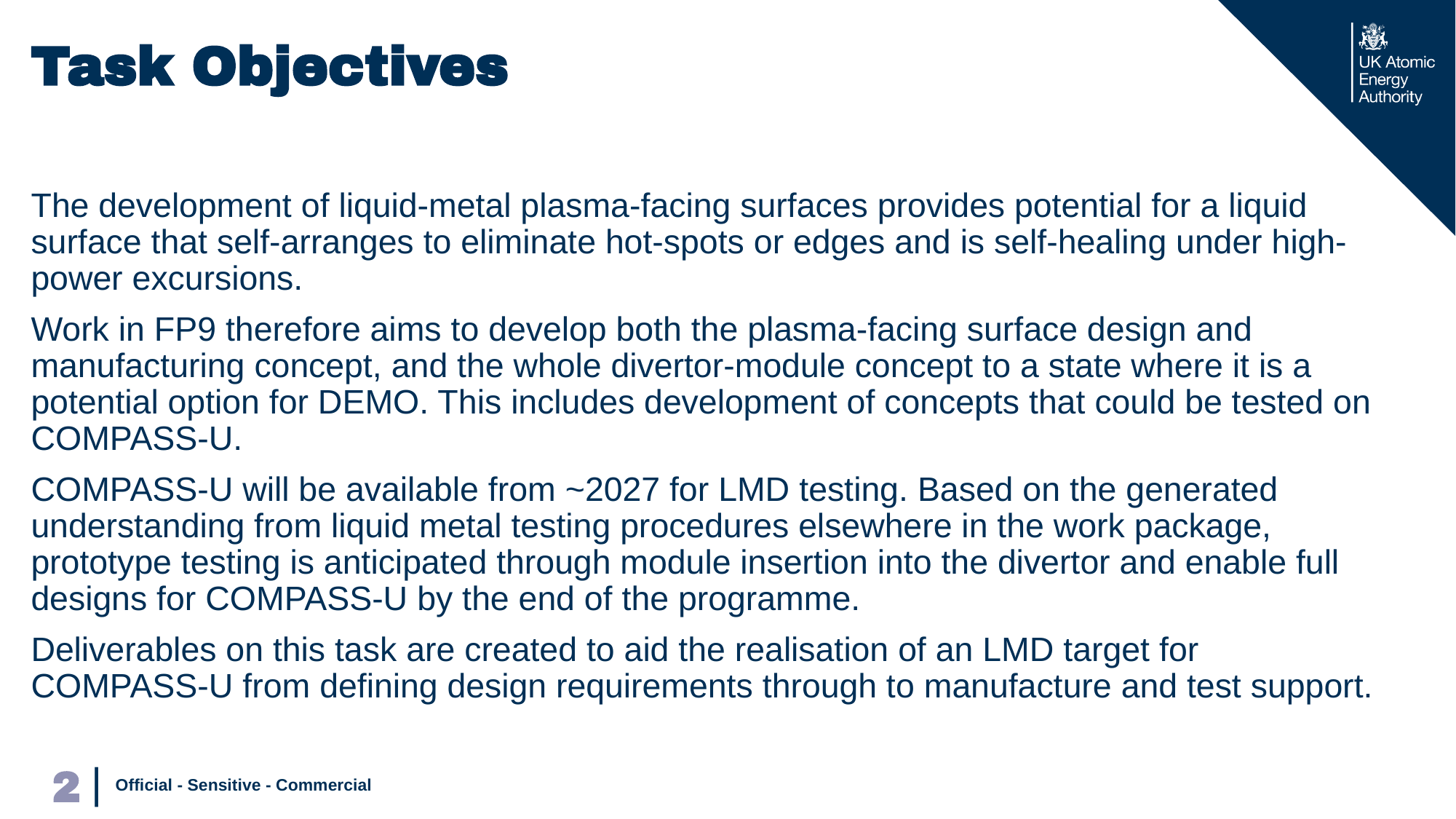

# Task Objectives
The development of liquid-metal plasma-facing surfaces provides potential for a liquid surface that self-arranges to eliminate hot-spots or edges and is self-healing under high-power excursions.
Work in FP9 therefore aims to develop both the plasma-facing surface design and manufacturing concept, and the whole divertor-module concept to a state where it is a potential option for DEMO. This includes development of concepts that could be tested on COMPASS-U.
COMPASS-U will be available from ~2027 for LMD testing. Based on the generated understanding from liquid metal testing procedures elsewhere in the work package, prototype testing is anticipated through module insertion into the divertor and enable full designs for COMPASS-U by the end of the programme.
Deliverables on this task are created to aid the realisation of an LMD target for COMPASS-U from defining design requirements through to manufacture and test support.
Official - Sensitive - Commercial
2